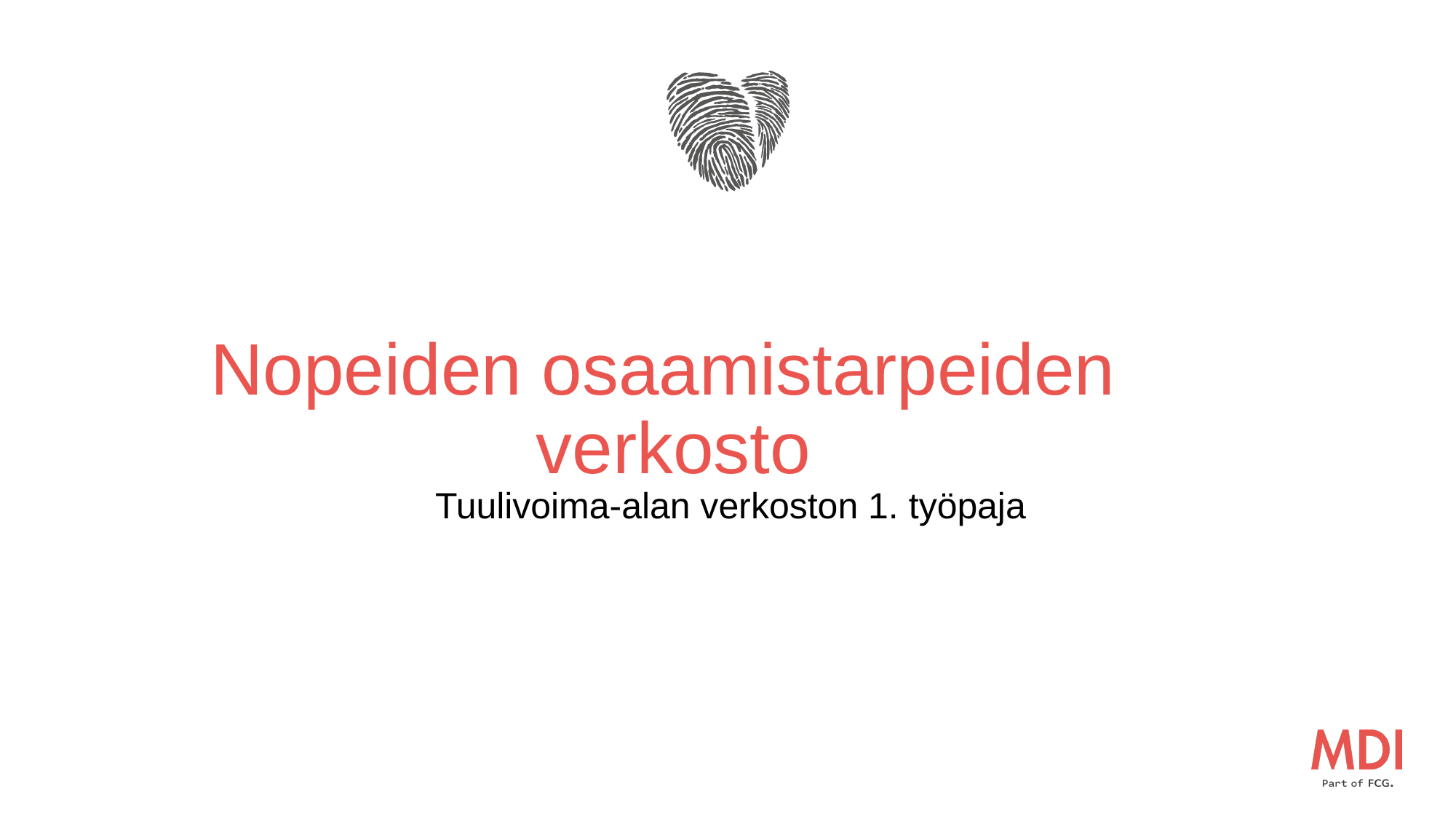

# Nopeiden osaamistarpeiden verkosto
Tuulivoima-alan verkoston 1. työpaja